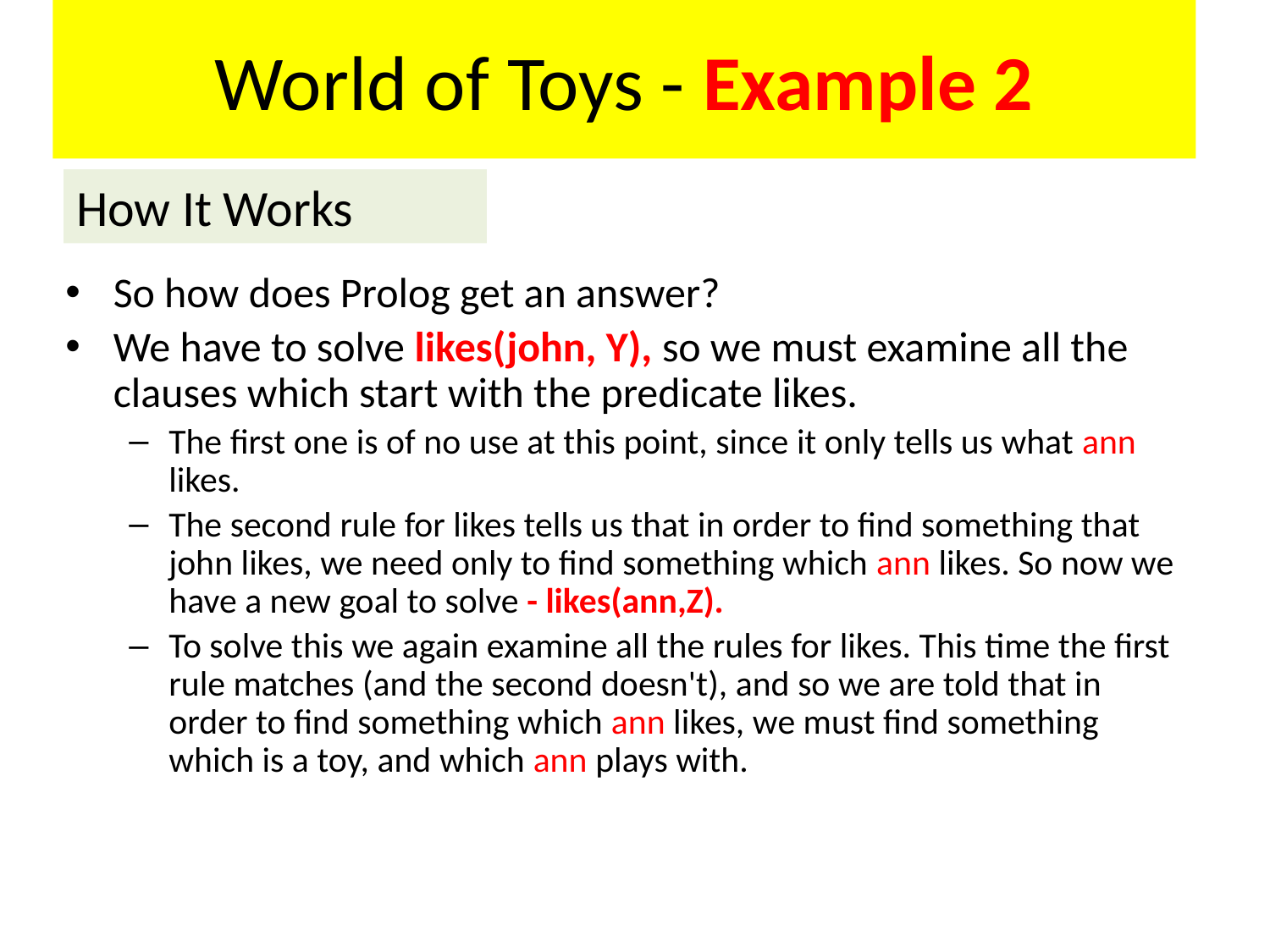

World of Toys - Example 2
# How It Works
So how does Prolog get an answer?
We have to solve likes(john, Y), so we must examine all the clauses which start with the predicate likes.
The first one is of no use at this point, since it only tells us what ann likes.
The second rule for likes tells us that in order to find something that john likes, we need only to find something which ann likes. So now we have a new goal to solve - likes(ann,Z).
To solve this we again examine all the rules for likes. This time the first rule matches (and the second doesn't), and so we are told that in order to find something which ann likes, we must find something which is a toy, and which ann plays with.